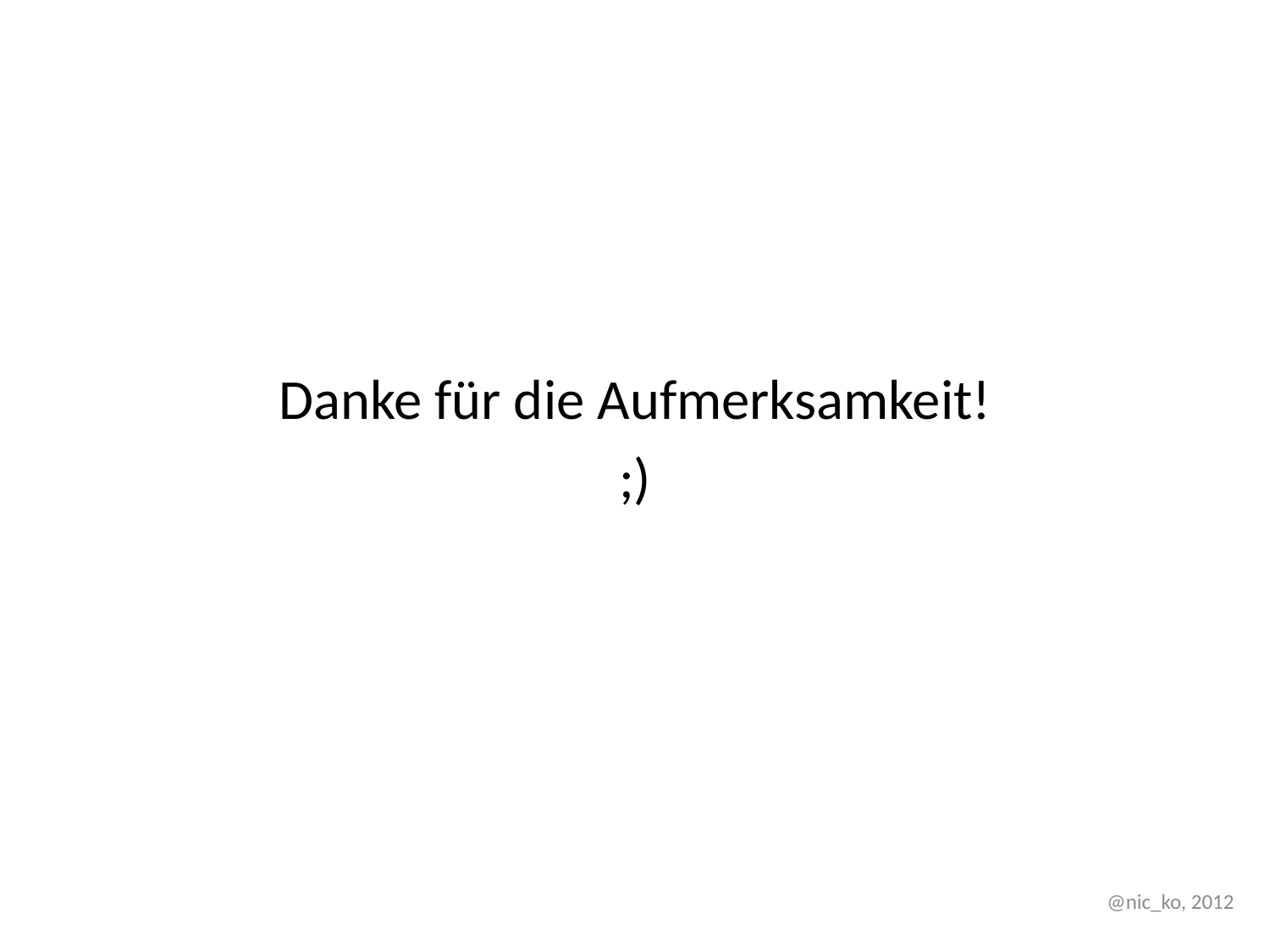

Danke für die Aufmerksamkeit!
;)
@nic_ko, 2012